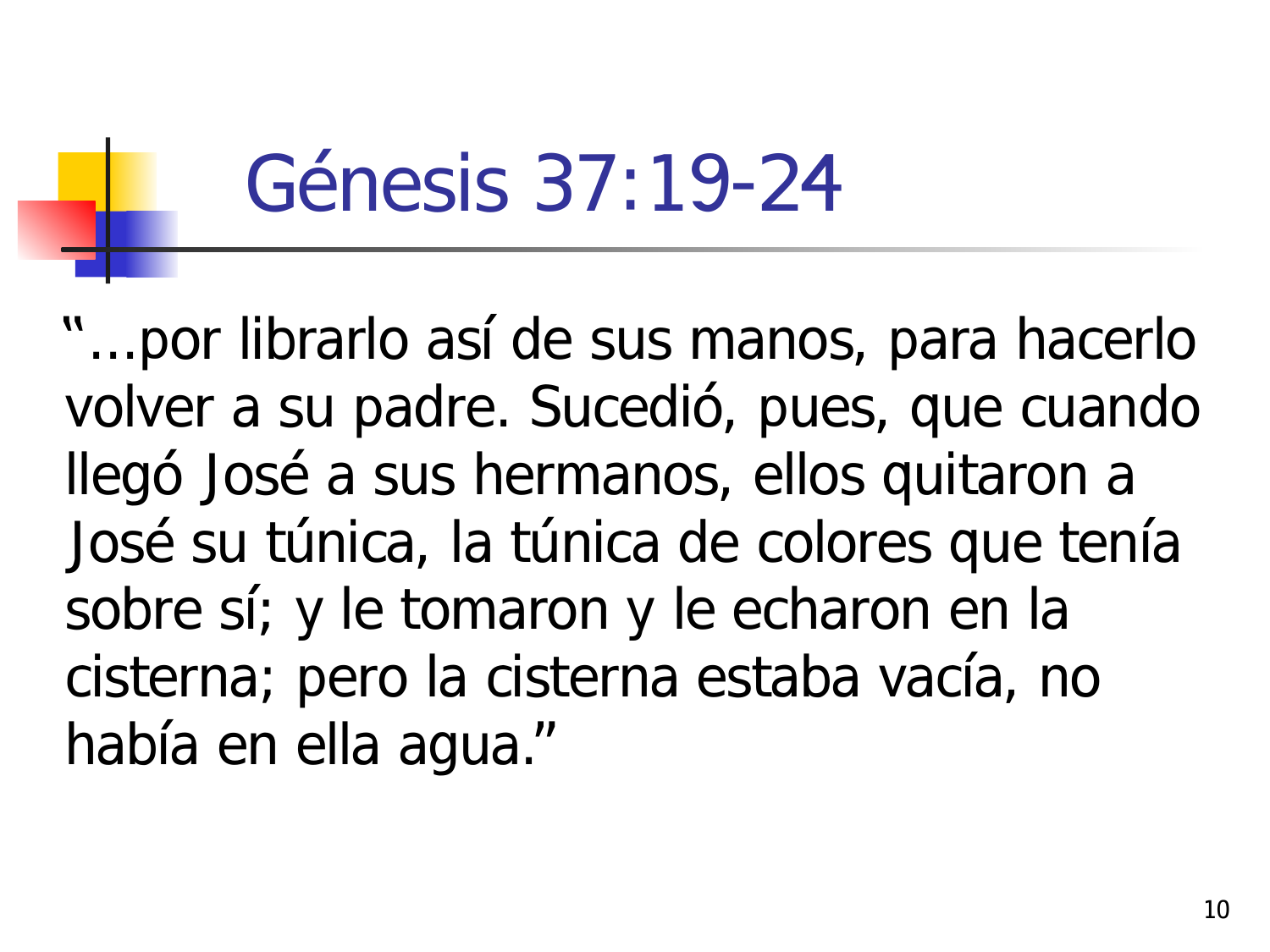

# Génesis 37:19-24
“...por librarlo así de sus manos, para hacerlo volver a su padre. Sucedió, pues, que cuando llegó José a sus hermanos, ellos quitaron a José su túnica, la túnica de colores que tenía sobre sí; y le tomaron y le echaron en la cisterna; pero la cisterna estaba vacía, no había en ella agua.”
10